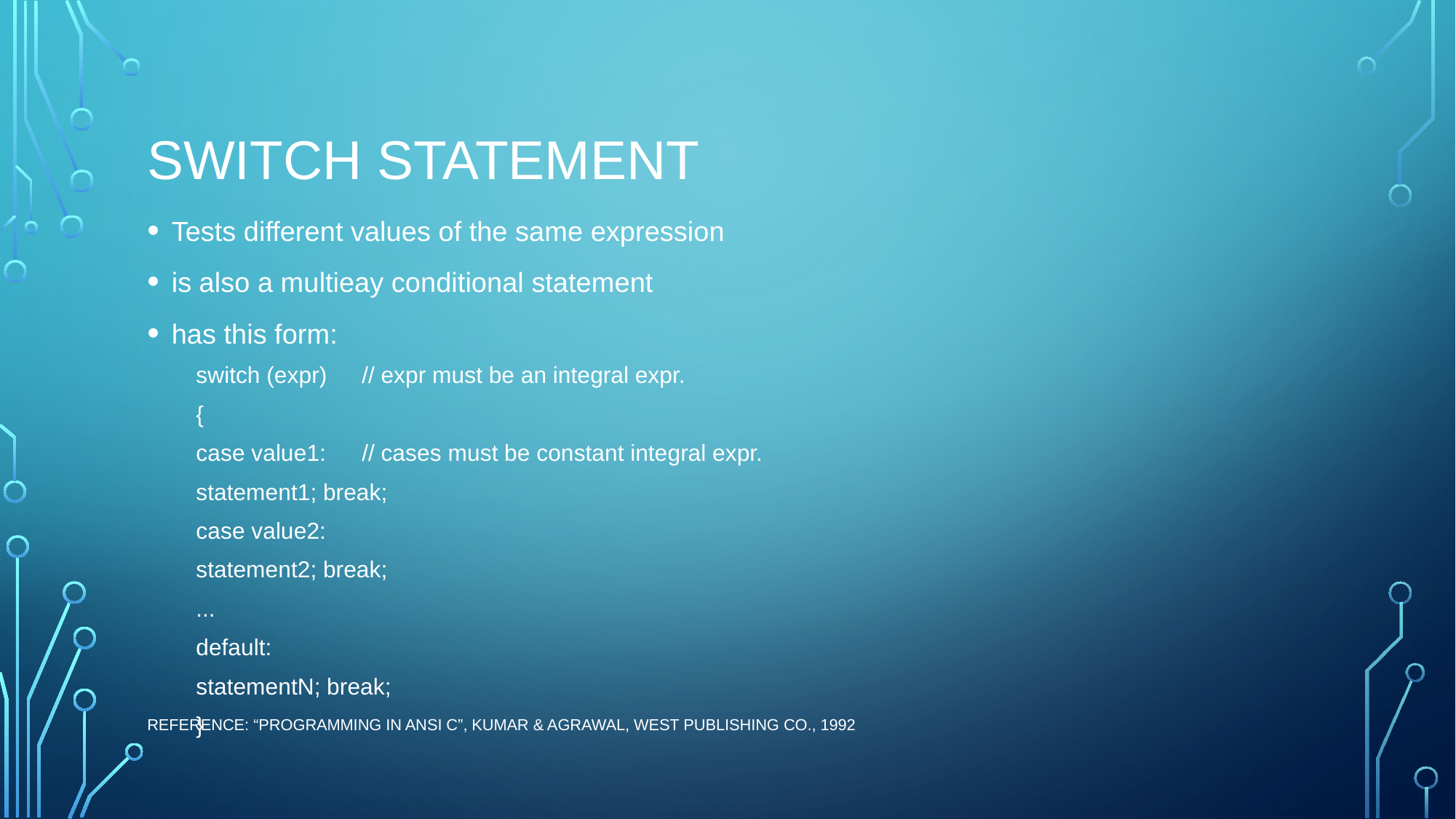

# swıtch statement
Tests different values of the same expression
is also a multieay conditional statement
has this form:
switch (expr)		// expr must be an integral expr.
{
	case value1:		// cases must be constant integral expr.
		statement1; break;
	case value2:
		statement2; break;
	...
	default:
		statementN; break;
}
Reference: “Programming in ANSI C”, Kumar & Agrawal, West Publishing Co., 1992